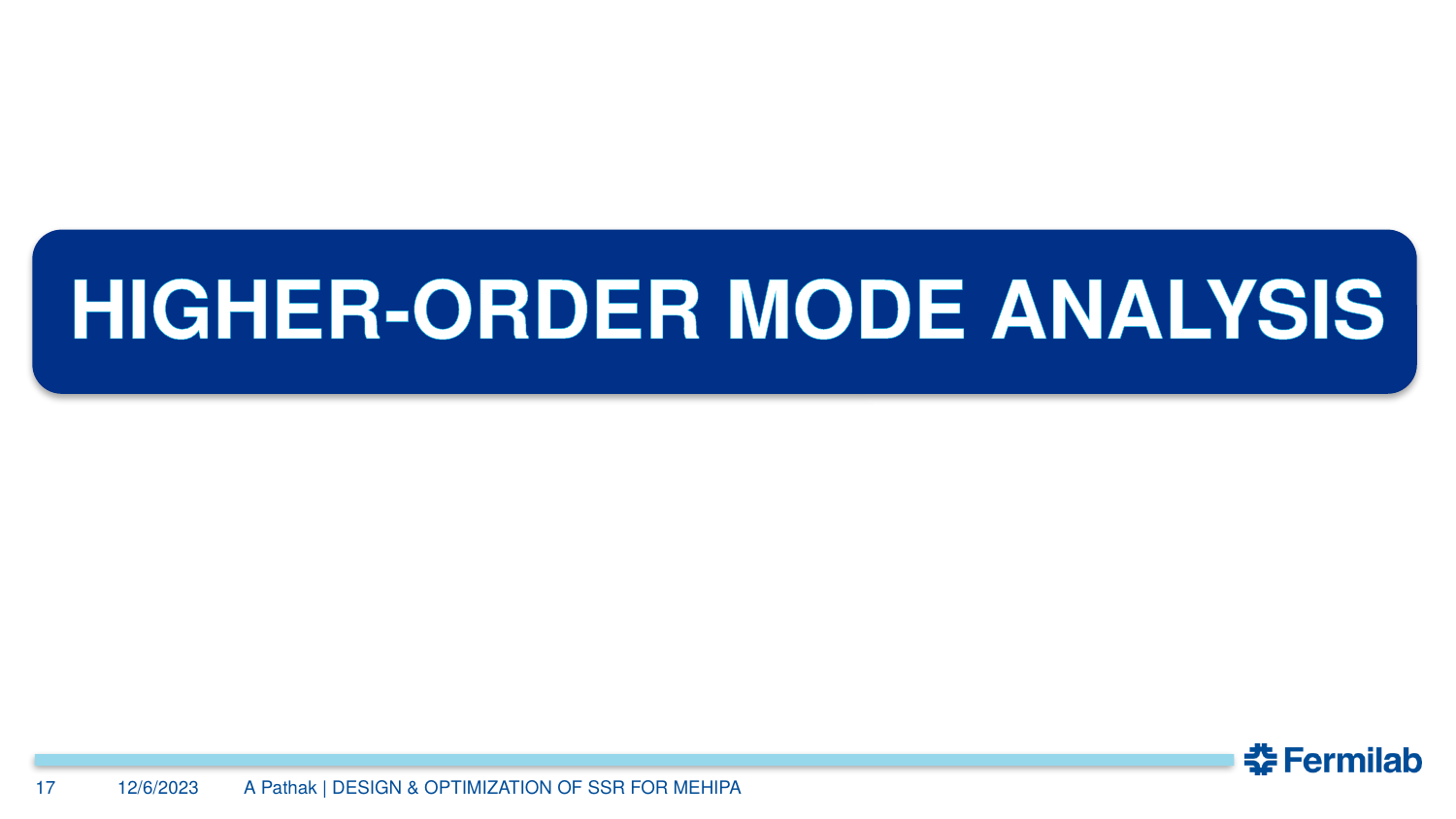

HIGHER-ORDER MODE ANALYSIS
17
12/6/2023
A Pathak | DESIGN & OPTIMIZATION OF SSR FOR MEHIPA